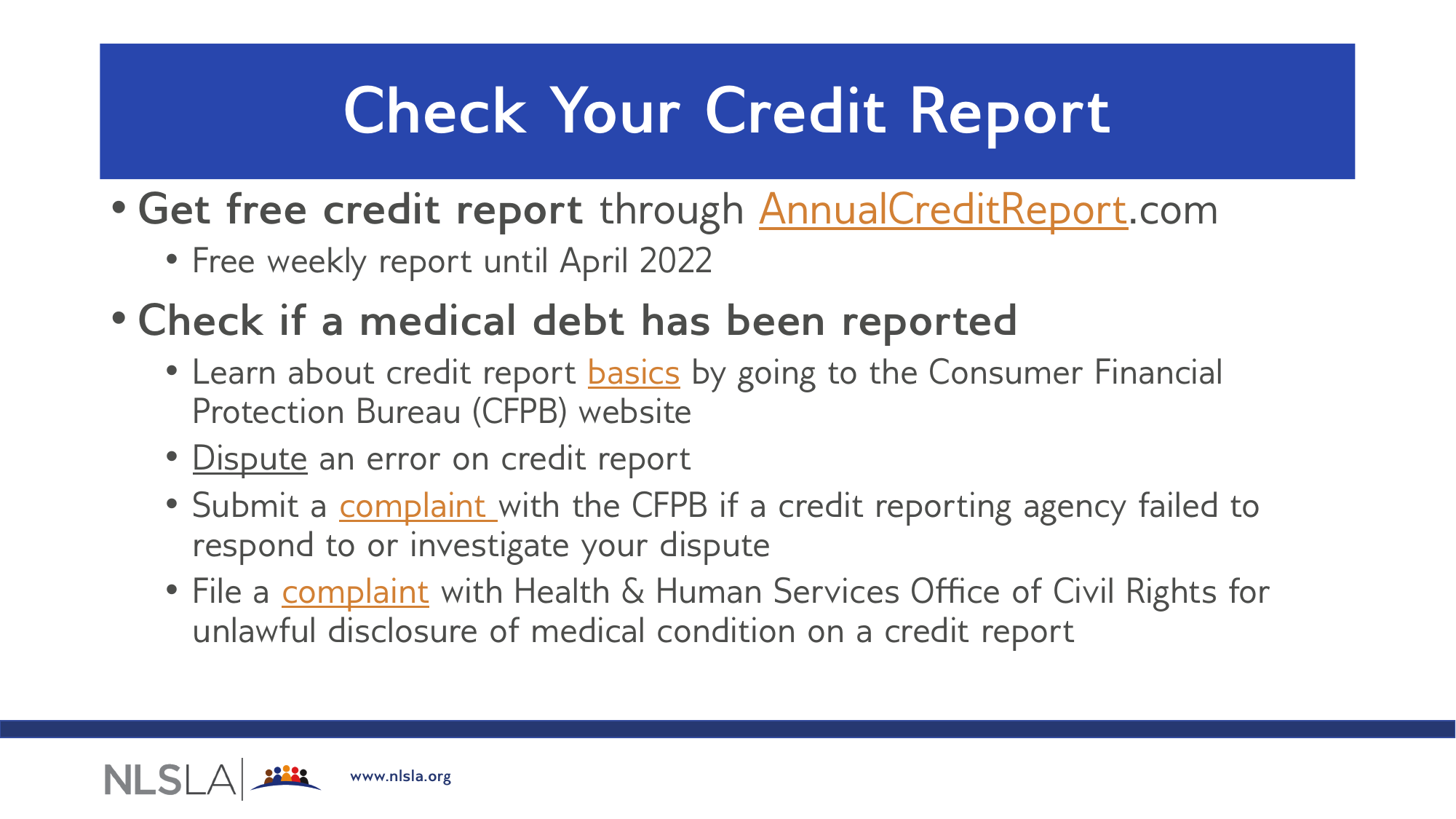

# Check Your Credit Report
Get free credit report through AnnualCreditReport.com
Free weekly report until April 2022
Check if a medical debt has been reported
Learn about credit report basics by going to the Consumer Financial Protection Bureau (CFPB) website
Dispute an error on credit report
Submit a complaint with the CFPB if a credit reporting agency failed to respond to or investigate your dispute
File a complaint with Health & Human Services Office of Civil Rights for unlawful disclosure of medical condition on a credit report